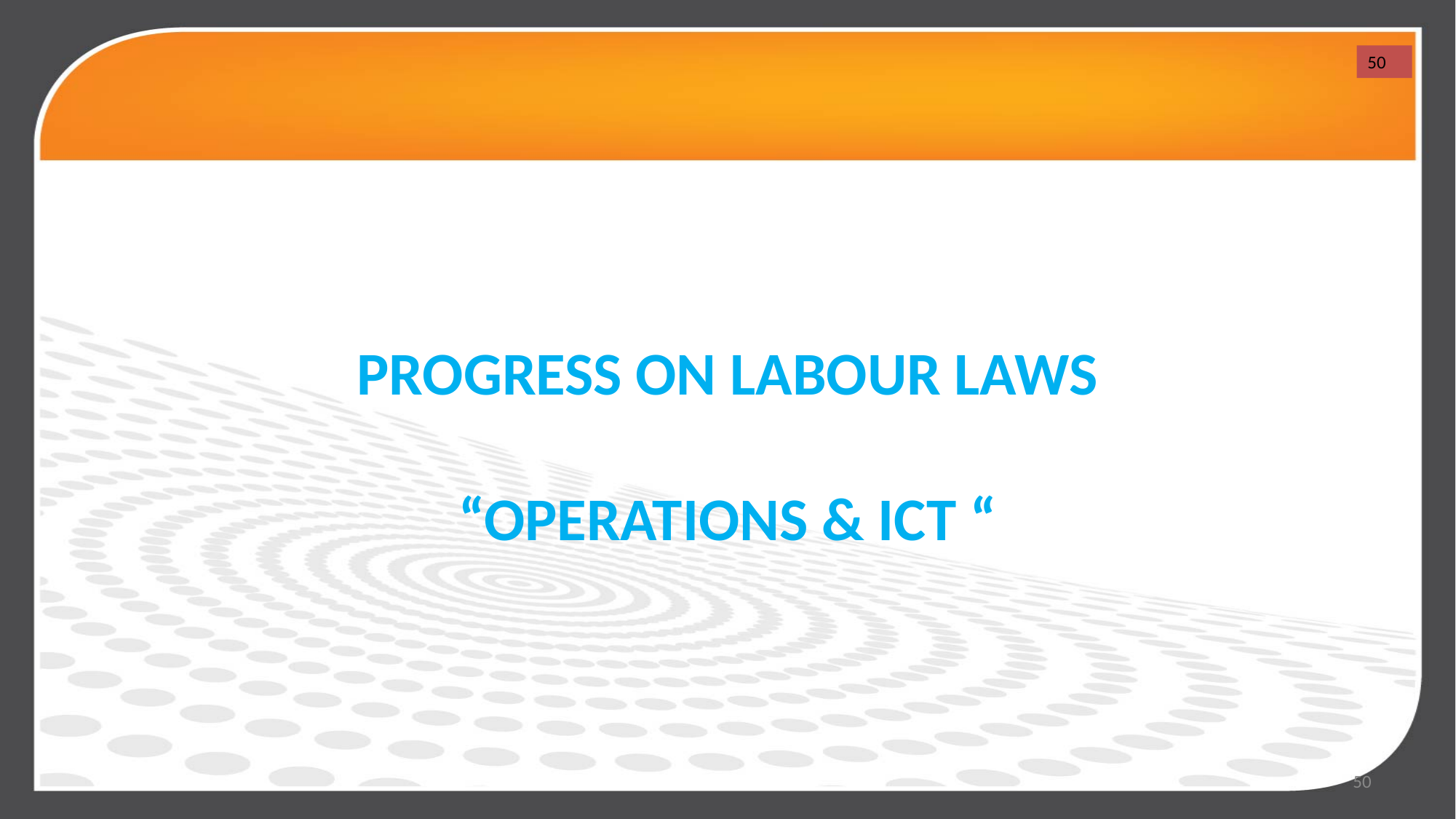

50
# PROGRESS ON LABOUR LAWS “OPERATIONS & ICT “
50